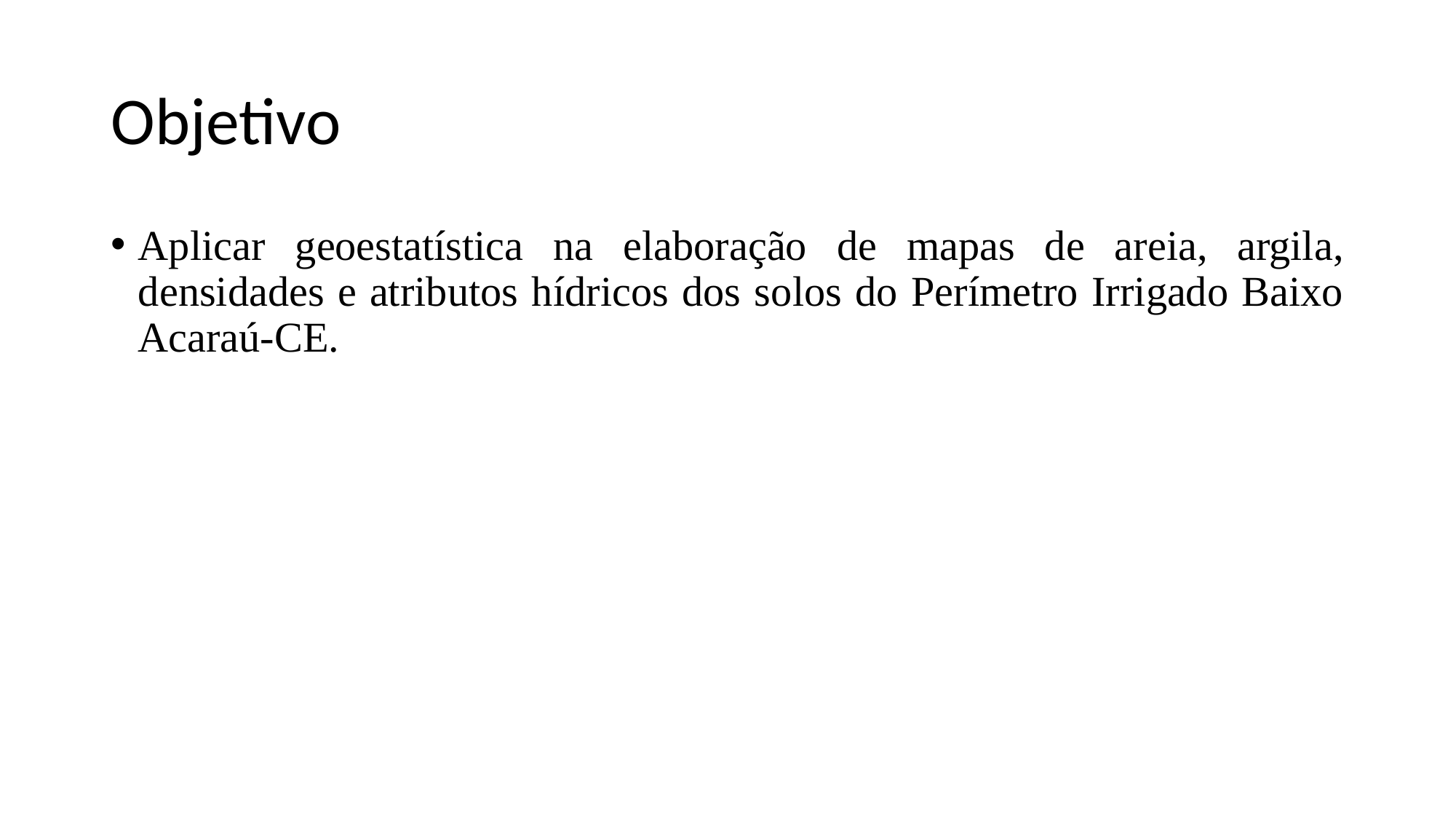

# Objetivo
Aplicar geoestatística na elaboração de mapas de areia, argila, densidades e atributos hídricos dos solos do Perímetro Irrigado Baixo Acaraú-CE.